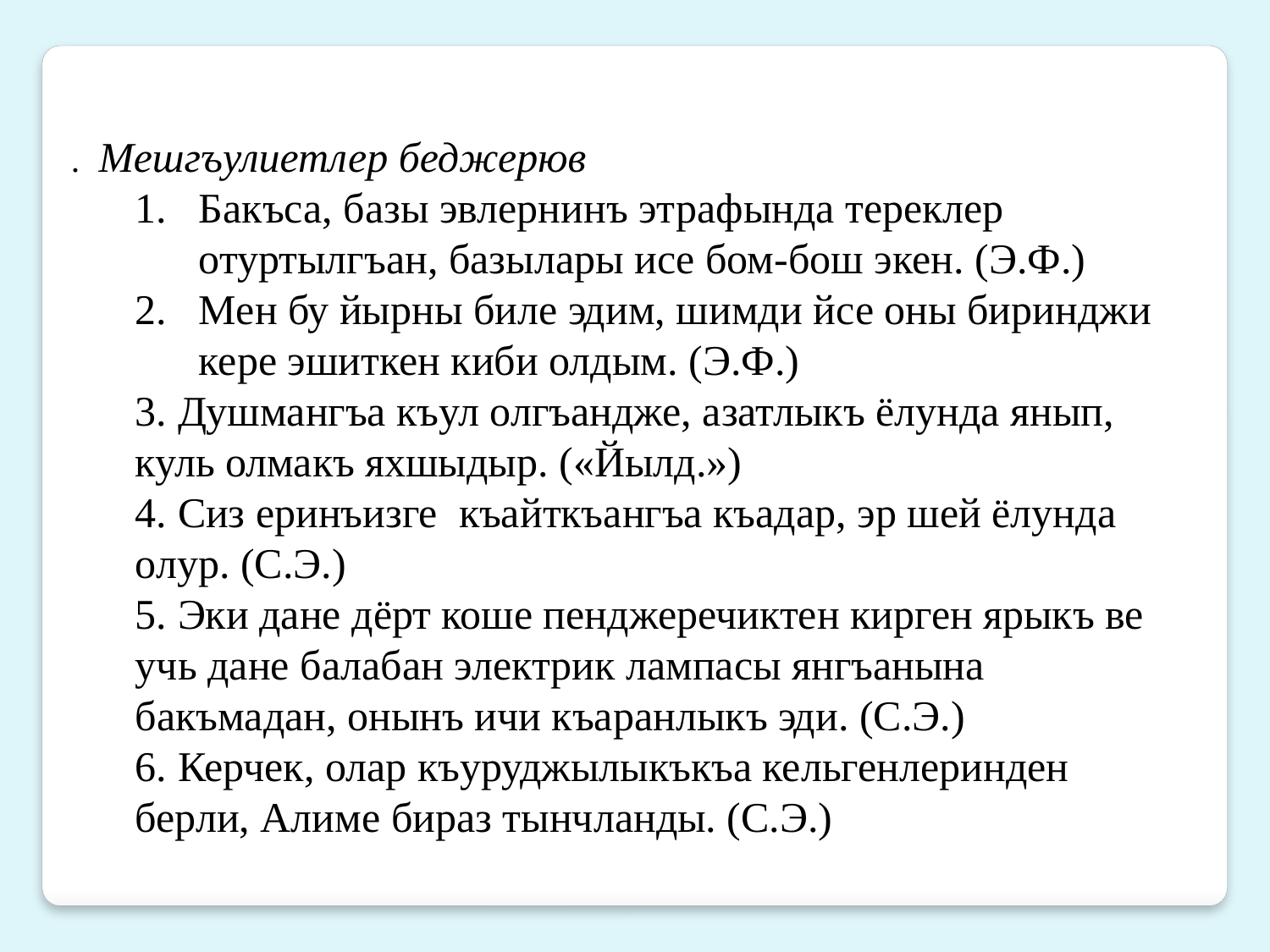

.  Мешгъулиетлер беджерюв
Бакъса, базы эвлернинъ этрафында тереклер отуртылгъан, базылары исе бом-бош экен. (Э.Ф.)
Мен бу йырны биле эдим, шимди йсе оны биринджи кере эшиткен киби олдым. (Э.Ф.)
3. Душмангъа къул олгъандже, азатлыкъ ёлунда янып, куль олмакъ яхшыдыр. («Йылд.»)
4. Сиз еринъизге  къайткъангъа къадар, эр шей ёлунда олур. (С.Э.)
5. Эки дане дёрт коше пенджеречиктен кирген ярыкъ ве учь дане балабан электрик лампасы янгъанына бакъмадан, онынъ ичи къаранлыкъ эди. (С.Э.)
6. Керчек, олар къуруджылыкъкъа кельгенлеринден берли, Алиме бираз тынчланды. (С.Э.)